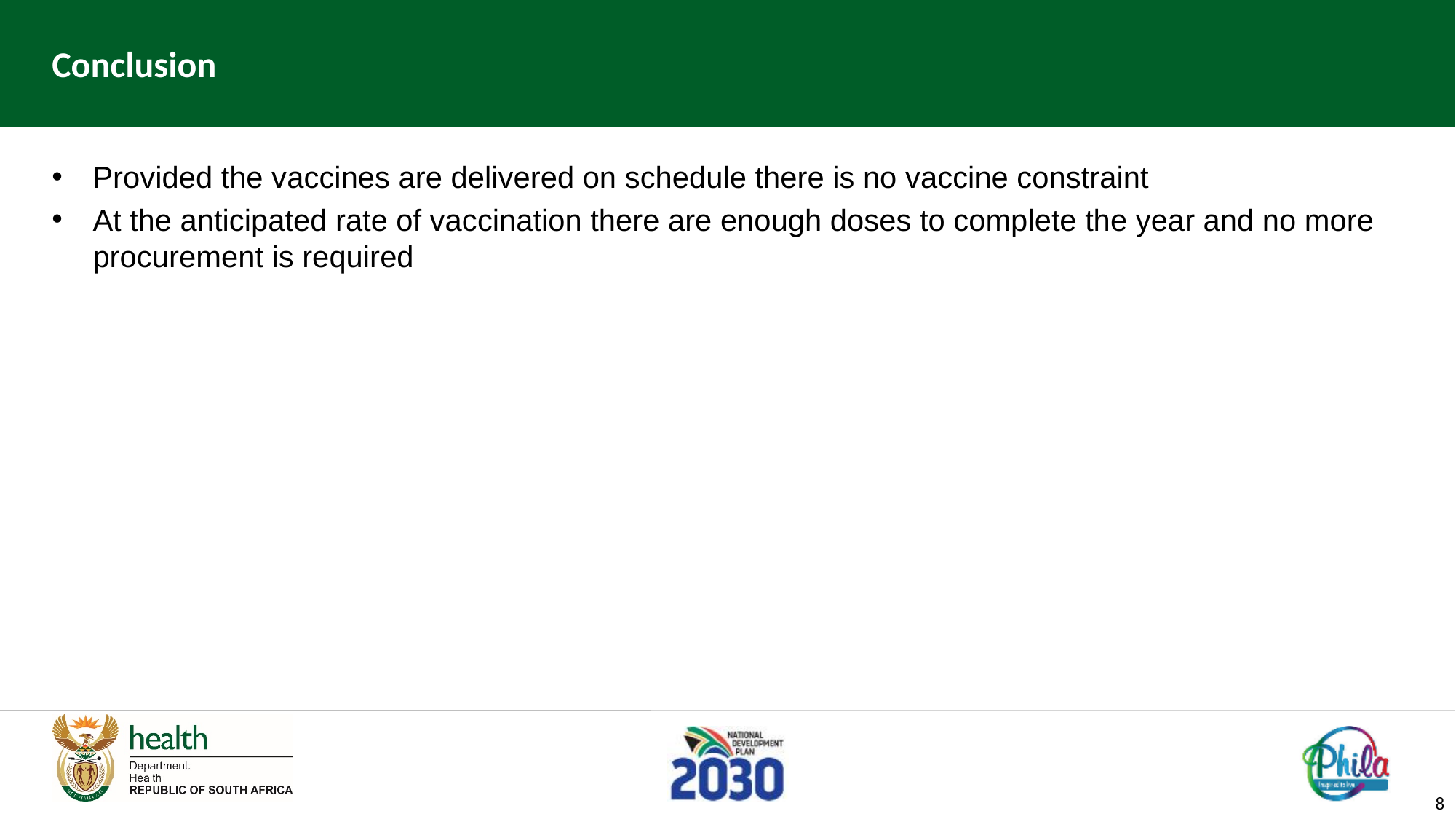

# Conclusion
Provided the vaccines are delivered on schedule there is no vaccine constraint
At the anticipated rate of vaccination there are enough doses to complete the year and no more procurement is required